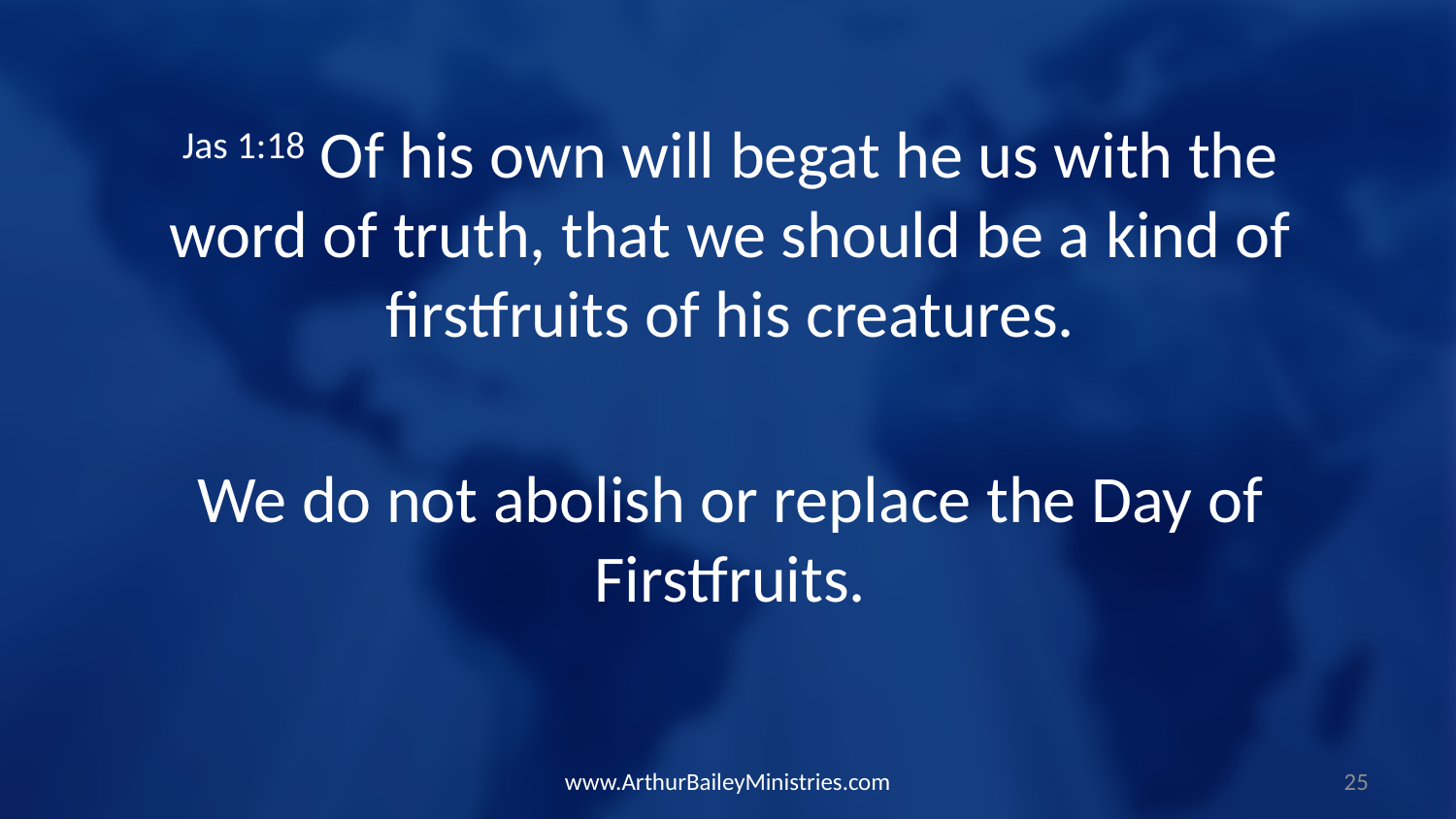

Jas 1:18 Of his own will begat he us with the word of truth, that we should be a kind of firstfruits of his creatures.

We do not abolish or replace the Day of Firstfruits.

www.ArthurBaileyMinistries.com
25